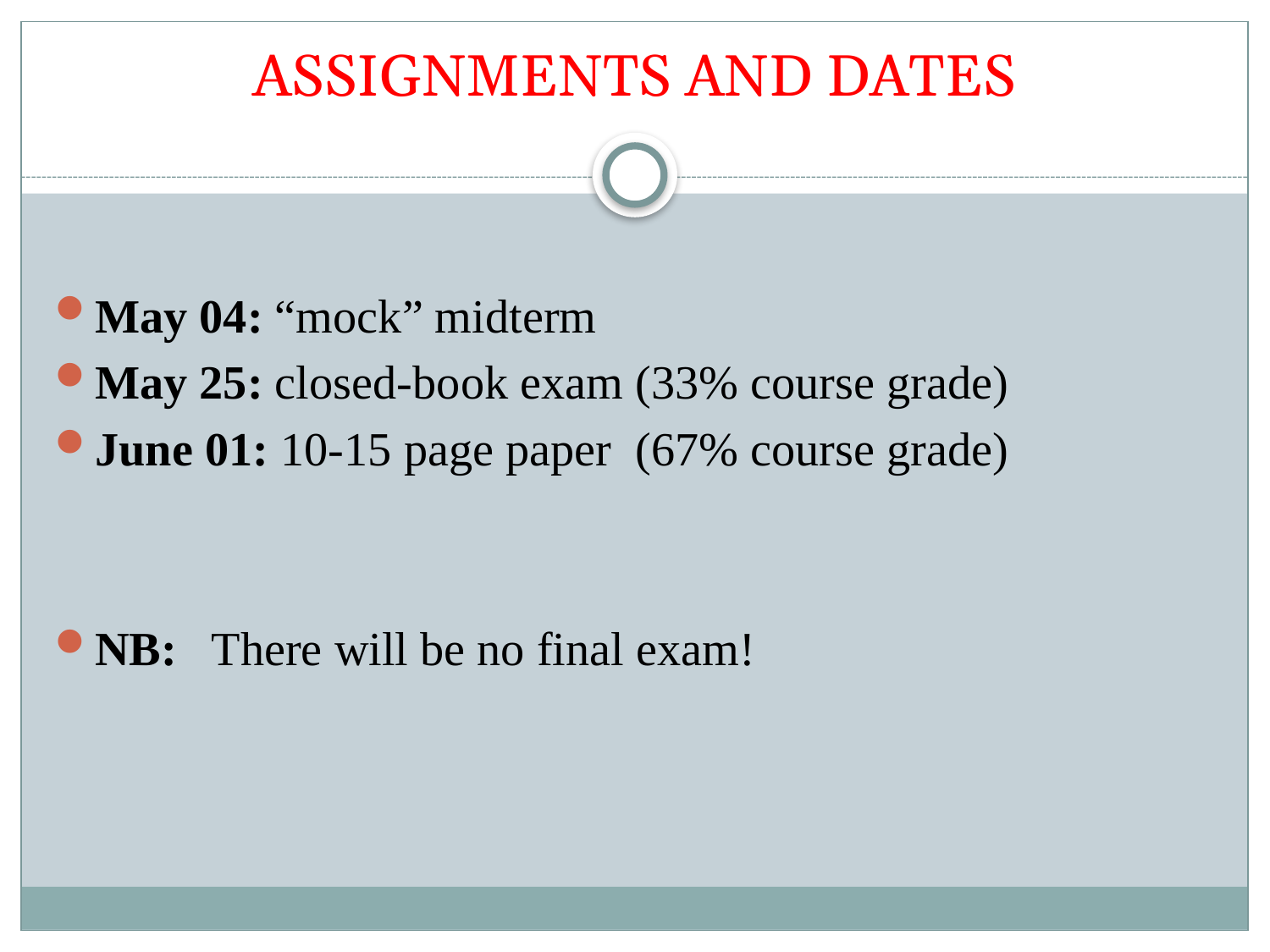

# ASSIGNMENTS AND DATES

May 04: “mock” midterm
May 25: closed-book exam (33% course grade)
June 01: 10-15 page paper  (67% course grade)

NB:   There will be no final exam!